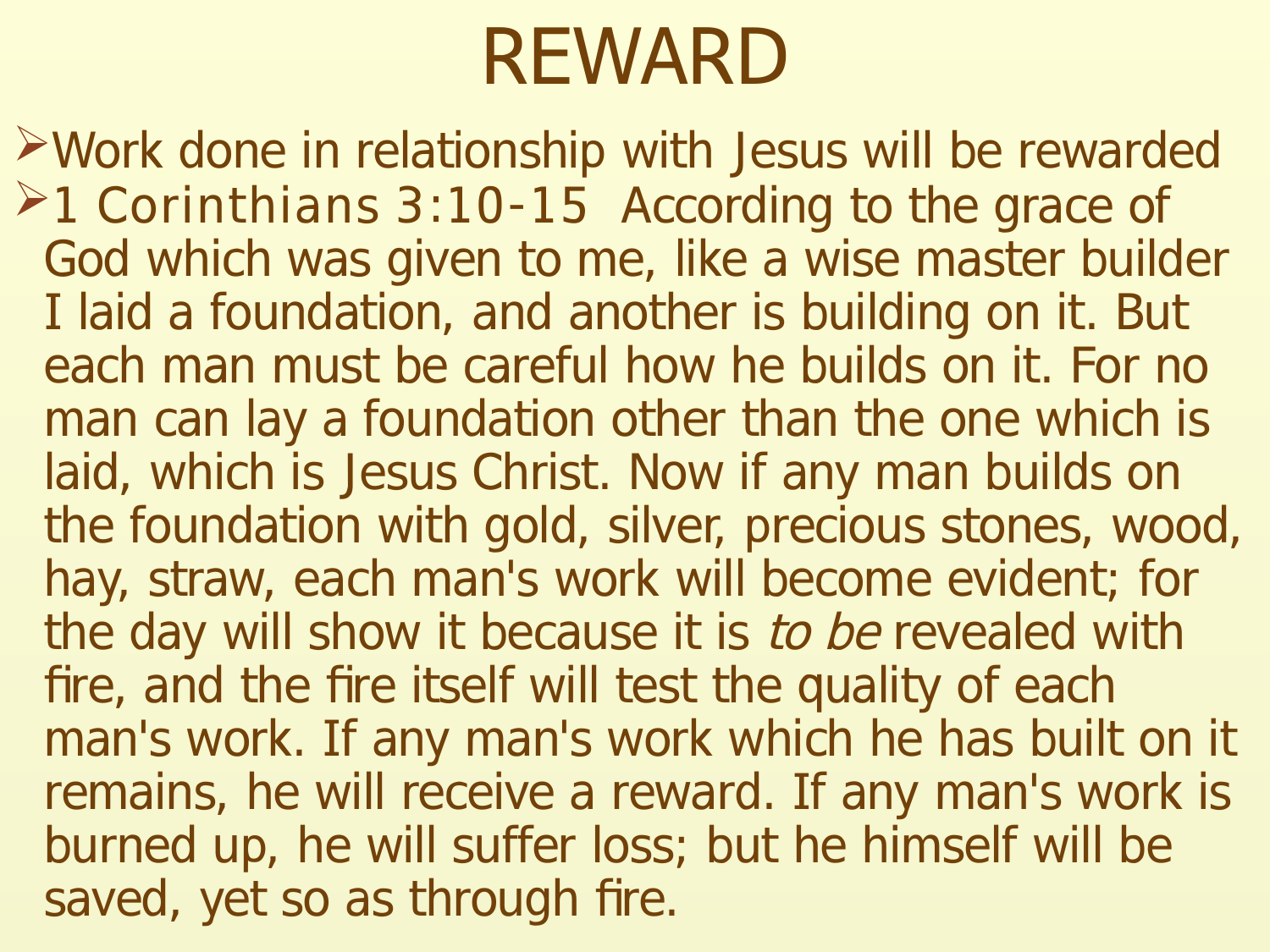

# REWARD
Work done in relationship with Jesus will be rewarded
1 Corinthians 3:10-15  According to the grace of God which was given to me, like a wise master builder I laid a foundation, and another is building on it. But each man must be careful how he builds on it. For no man can lay a foundation other than the one which is laid, which is Jesus Christ. Now if any man builds on the foundation with gold, silver, precious stones, wood, hay, straw, each man's work will become evident; for the day will show it because it is to be revealed with fire, and the fire itself will test the quality of each man's work. If any man's work which he has built on it remains, he will receive a reward. If any man's work is burned up, he will suffer loss; but he himself will be saved, yet so as through fire.